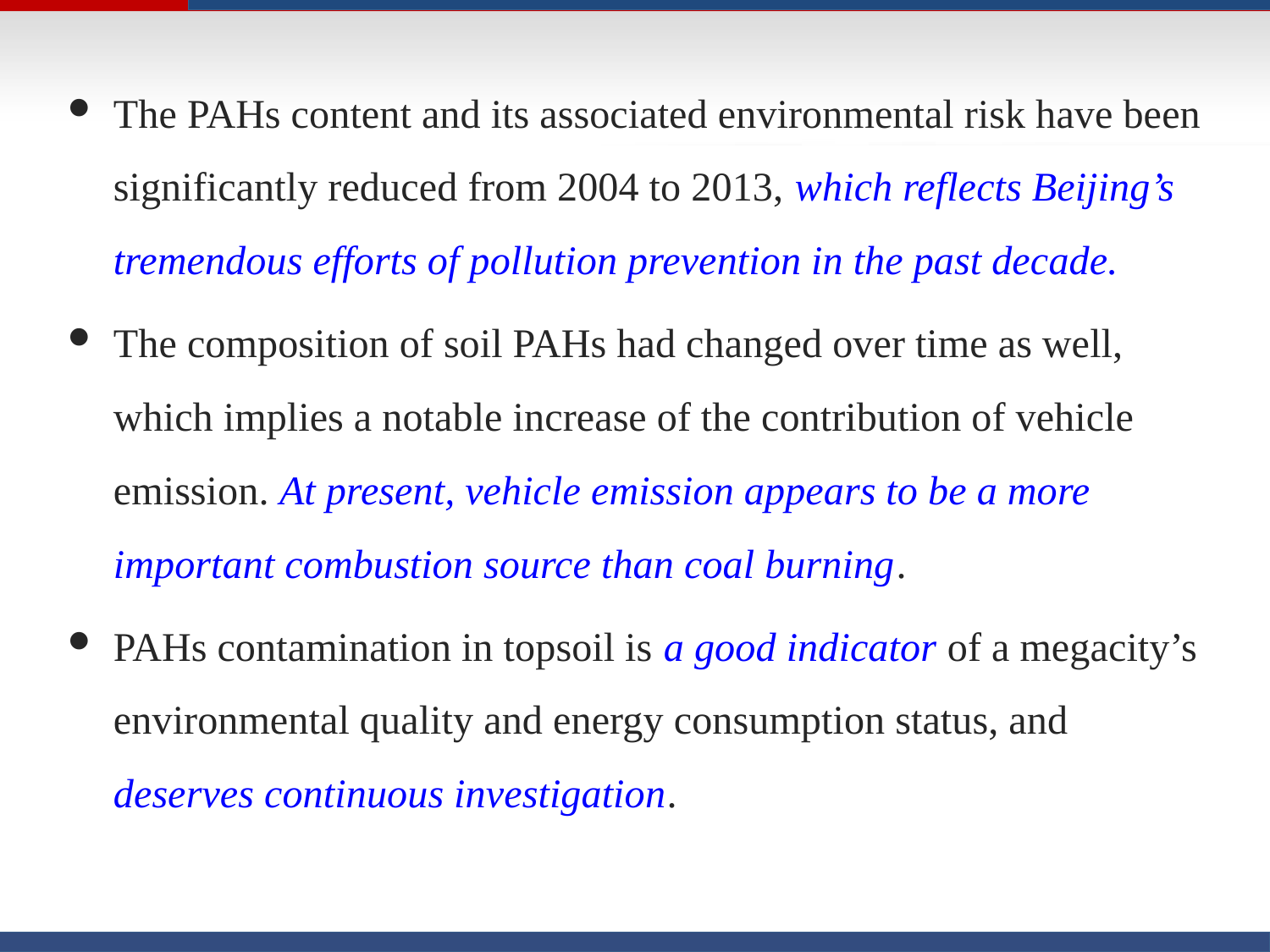

The PAHs content and its associated environmental risk have been significantly reduced from 2004 to 2013, which reflects Beijing’s tremendous efforts of pollution prevention in the past decade.
The composition of soil PAHs had changed over time as well, which implies a notable increase of the contribution of vehicle emission. At present, vehicle emission appears to be a more important combustion source than coal burning.
PAHs contamination in topsoil is a good indicator of a megacity’s environmental quality and energy consumption status, and deserves continuous investigation.